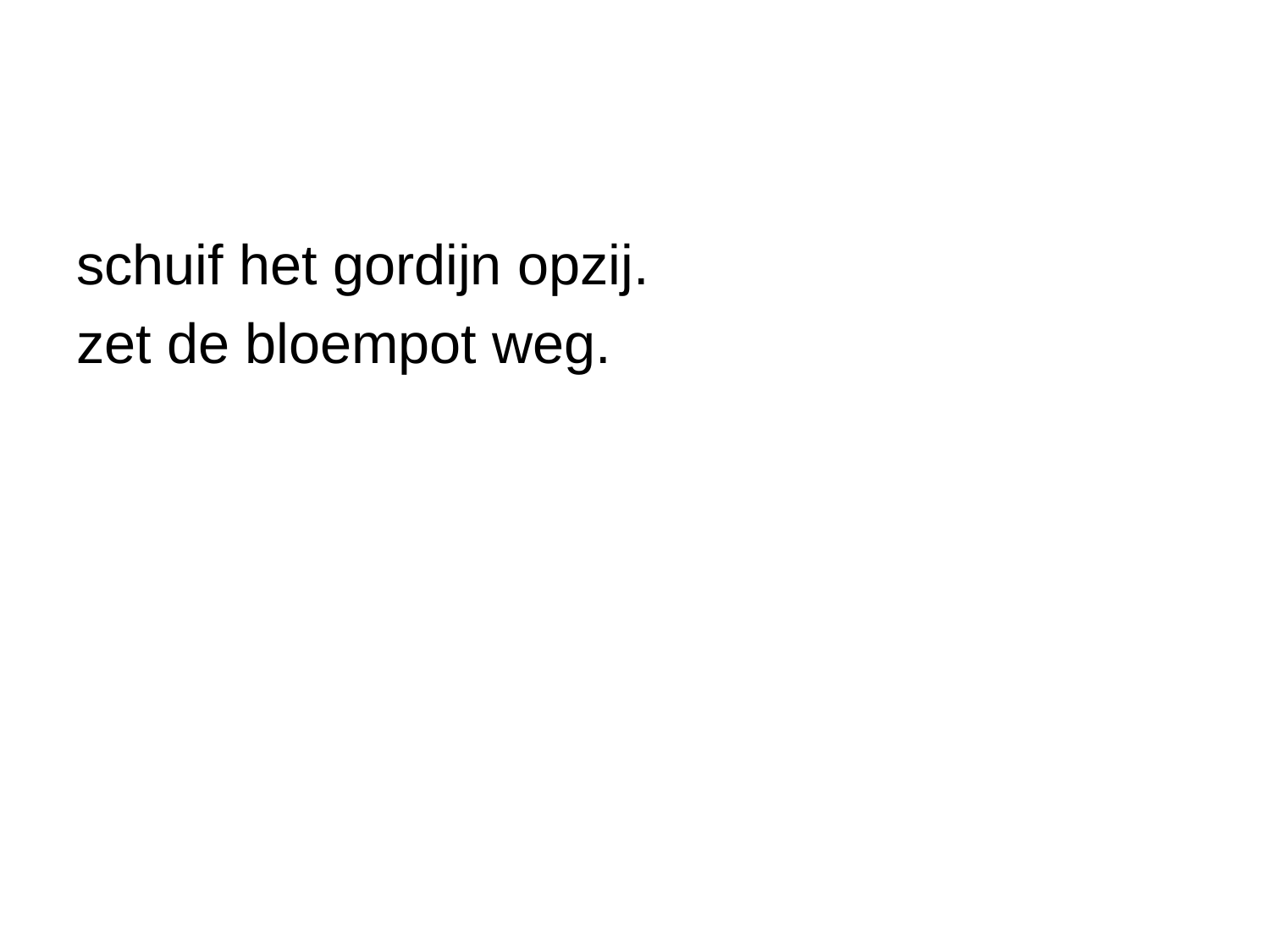

#
schuif het gordijn opzij.
zet de bloempot weg.